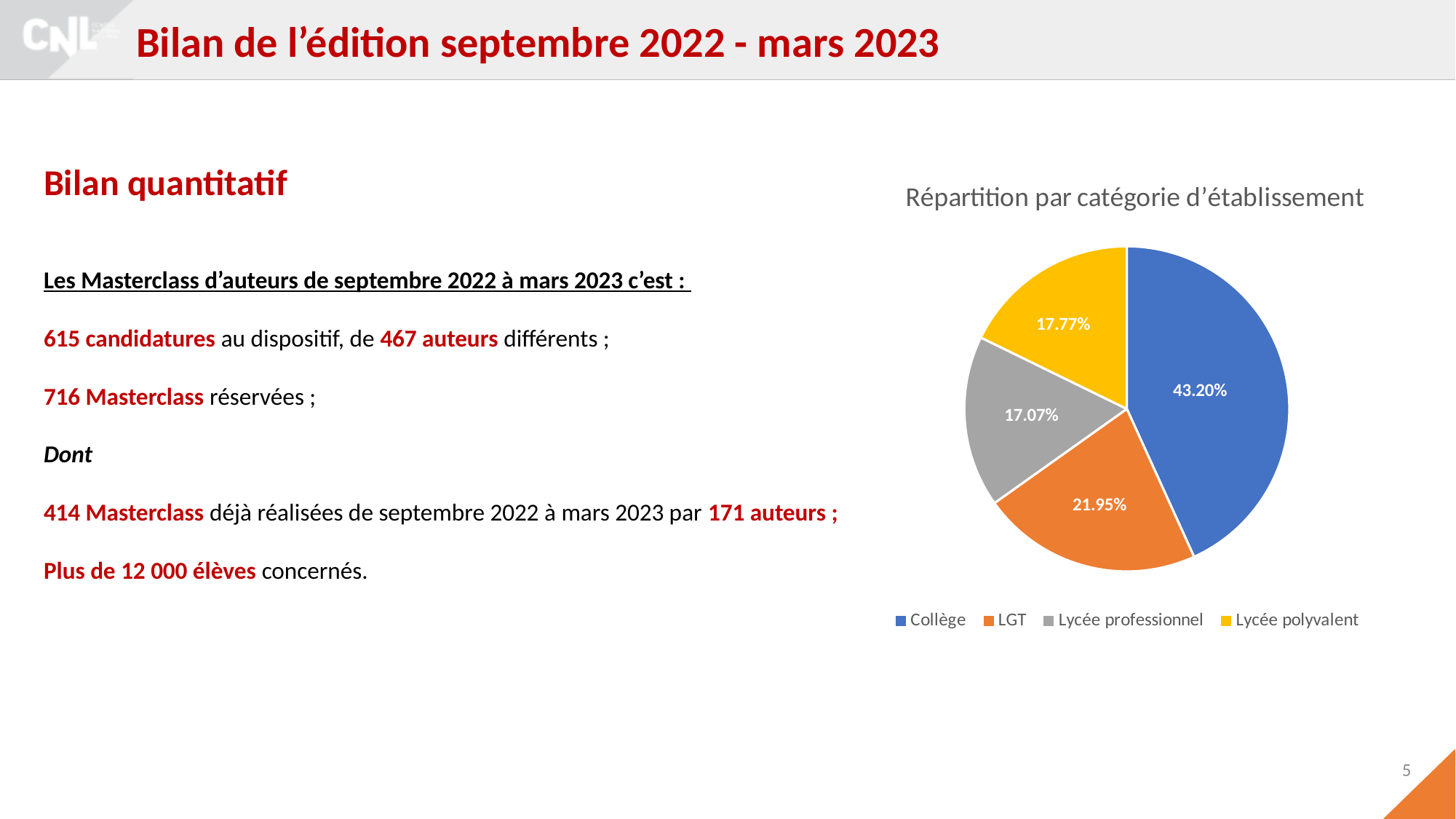

Bilan de l’édition septembre 2022 - mars 2023
Bilan quantitatif

Les Masterclass d’auteurs de septembre 2022 à mars 2023 c’est :

615 candidatures au dispositif, de 467 auteurs différents ;

716 Masterclass réservées ;

Dont

414 Masterclass déjà réalisées de septembre 2022 à mars 2023 par 171 auteurs ;

Plus de 12 000 élèves concernés.

### Chart: Répartition par catégorie d’établissement

| Category | Répartition par catégorie d’établissement |
|---|---|
| Collège | 0.432 |
| LGT | 0.2195 |
| Lycée professionnel | 0.1707 |
| Lycée polyvalent | 0.1777 |
5